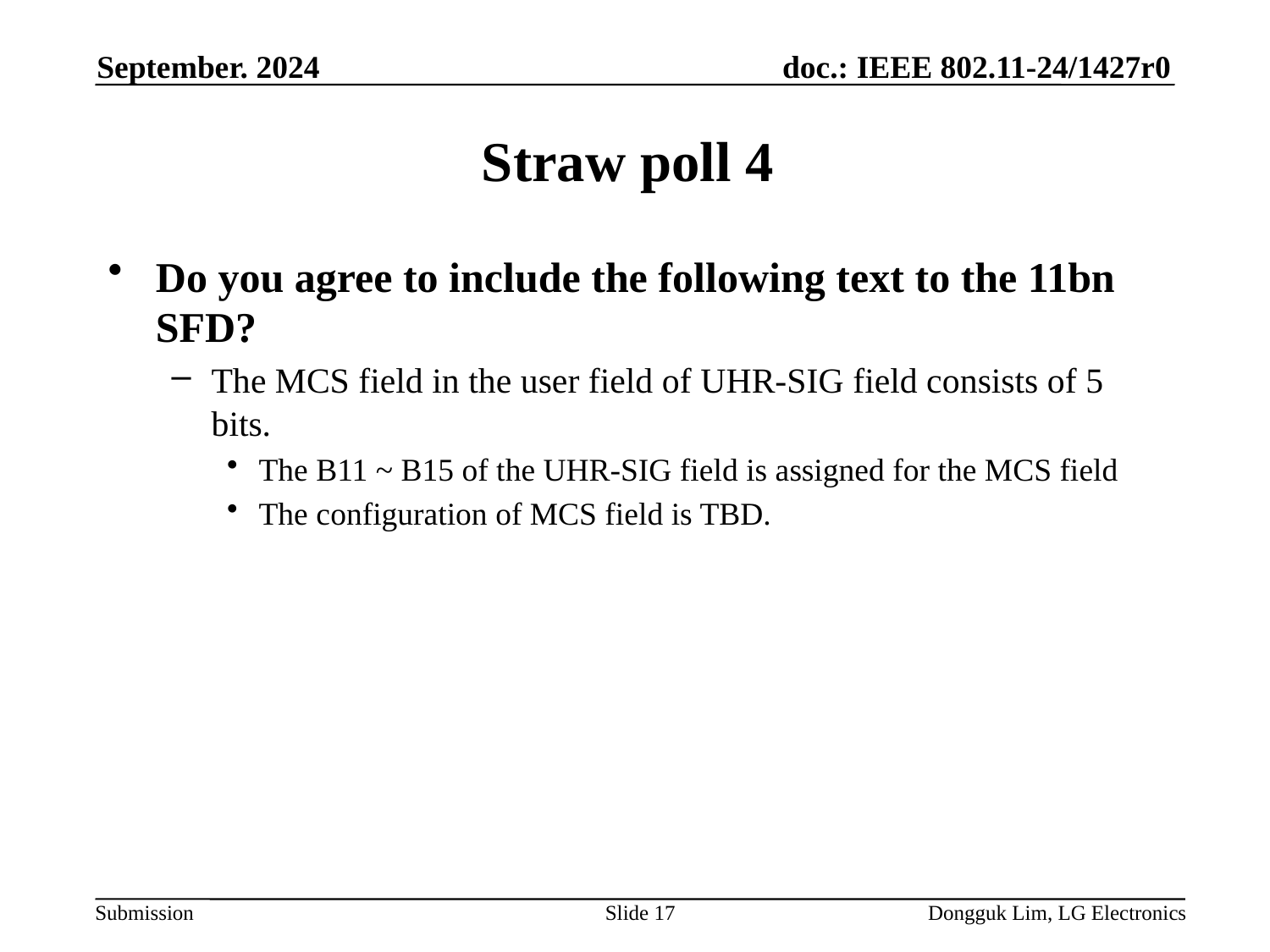

September. 2024
# Straw poll 4
Do you agree to include the following text to the 11bn SFD?
The MCS field in the user field of UHR-SIG field consists of 5 bits.
The B11 ~ B15 of the UHR-SIG field is assigned for the MCS field
The configuration of MCS field is TBD.
Slide 17
Dongguk Lim, LG Electronics